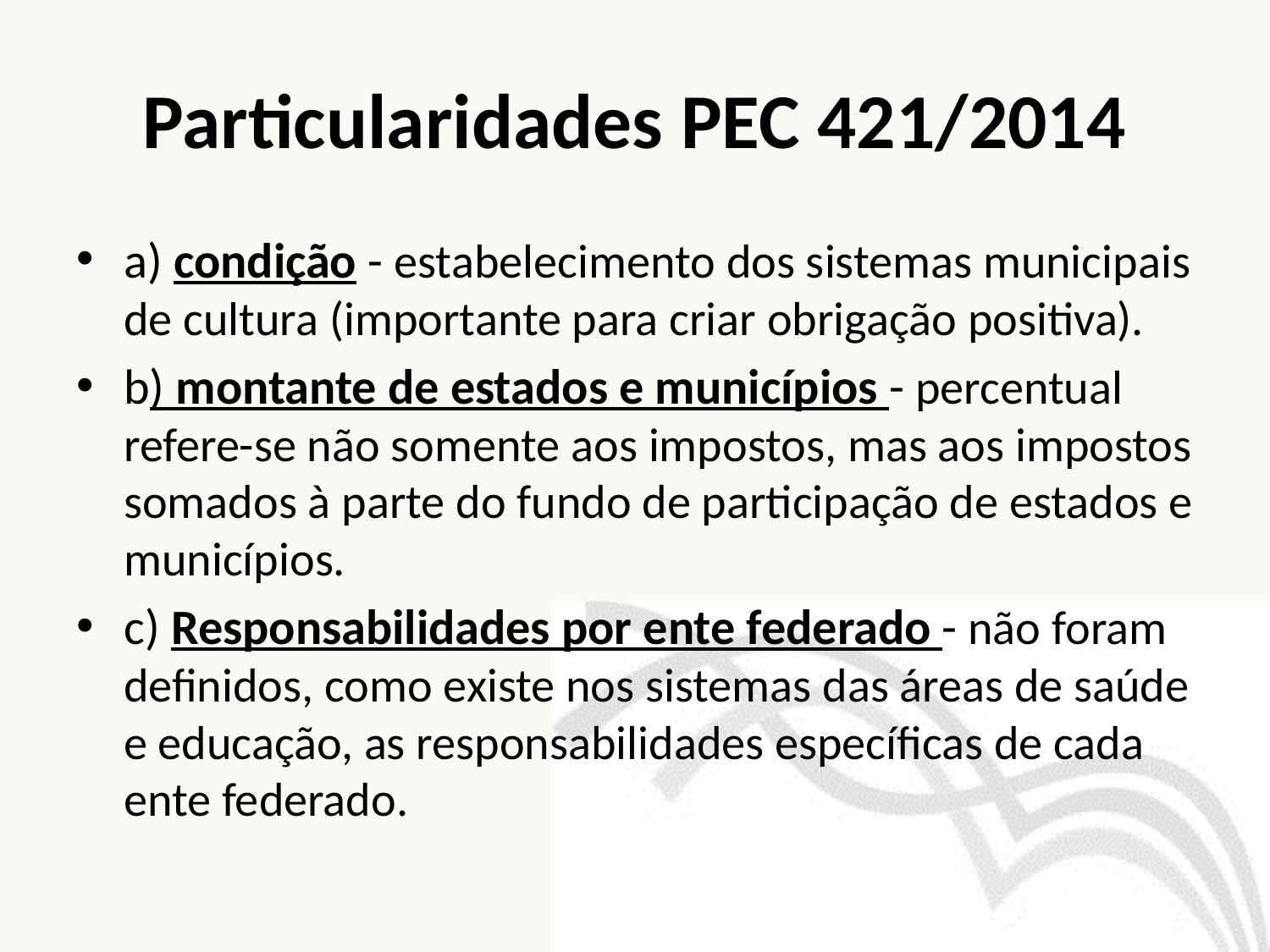

# Particularidades PEC 421/2014
a) condição - estabelecimento dos sistemas municipais de cultura (importante para criar obrigação positiva).
b) montante de estados e municípios - percentual refere-se não somente aos impostos, mas aos impostos somados à parte do fundo de participação de estados e municípios.
c) Responsabilidades por ente federado - não foram definidos, como existe nos sistemas das áreas de saúde e educação, as responsabilidades específicas de cada ente federado.